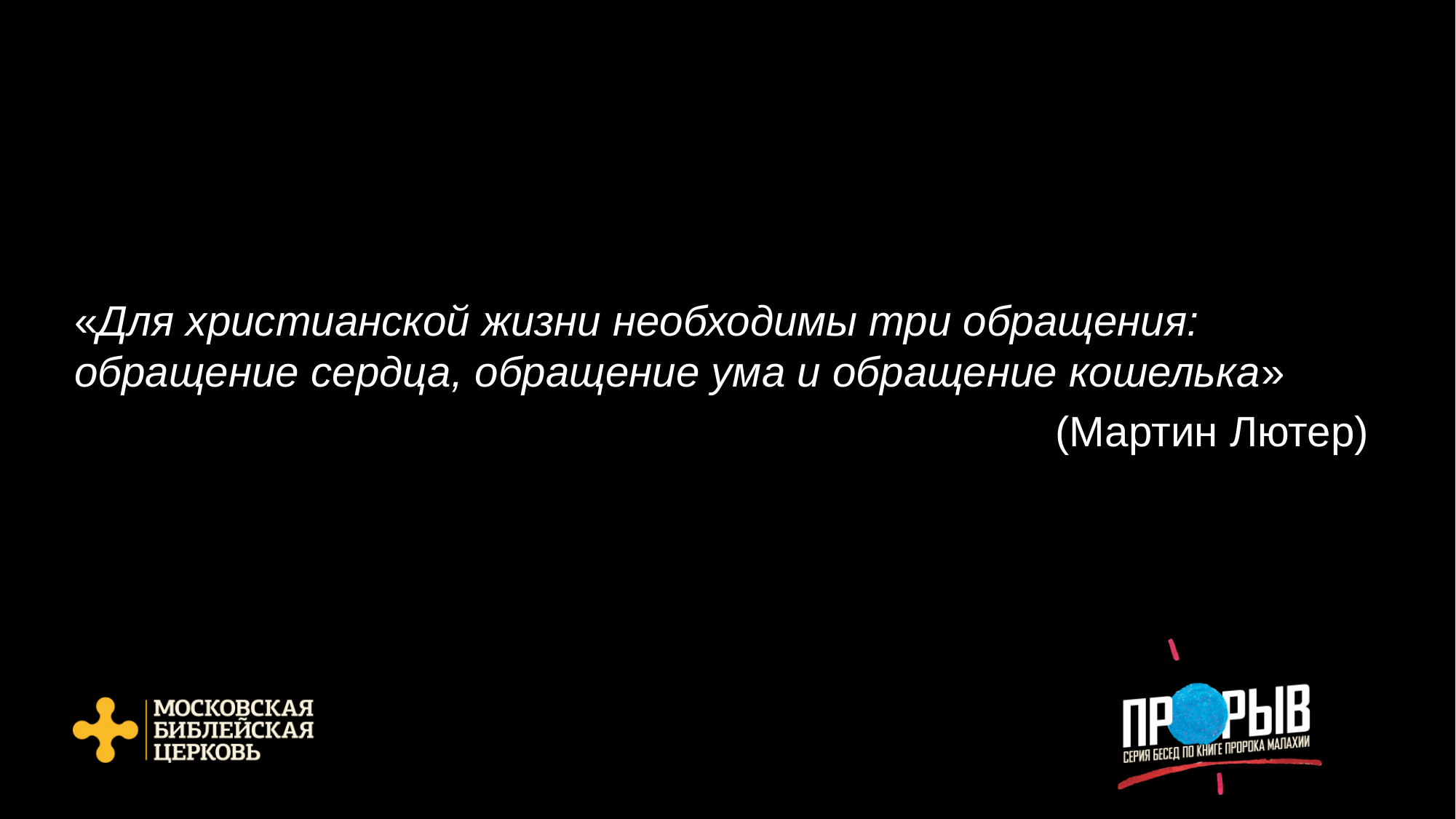

«Для христианской жизни необходимы три обращения: обращение сердца, обращение ума и обращение кошелька»
(Мартин Лютер)